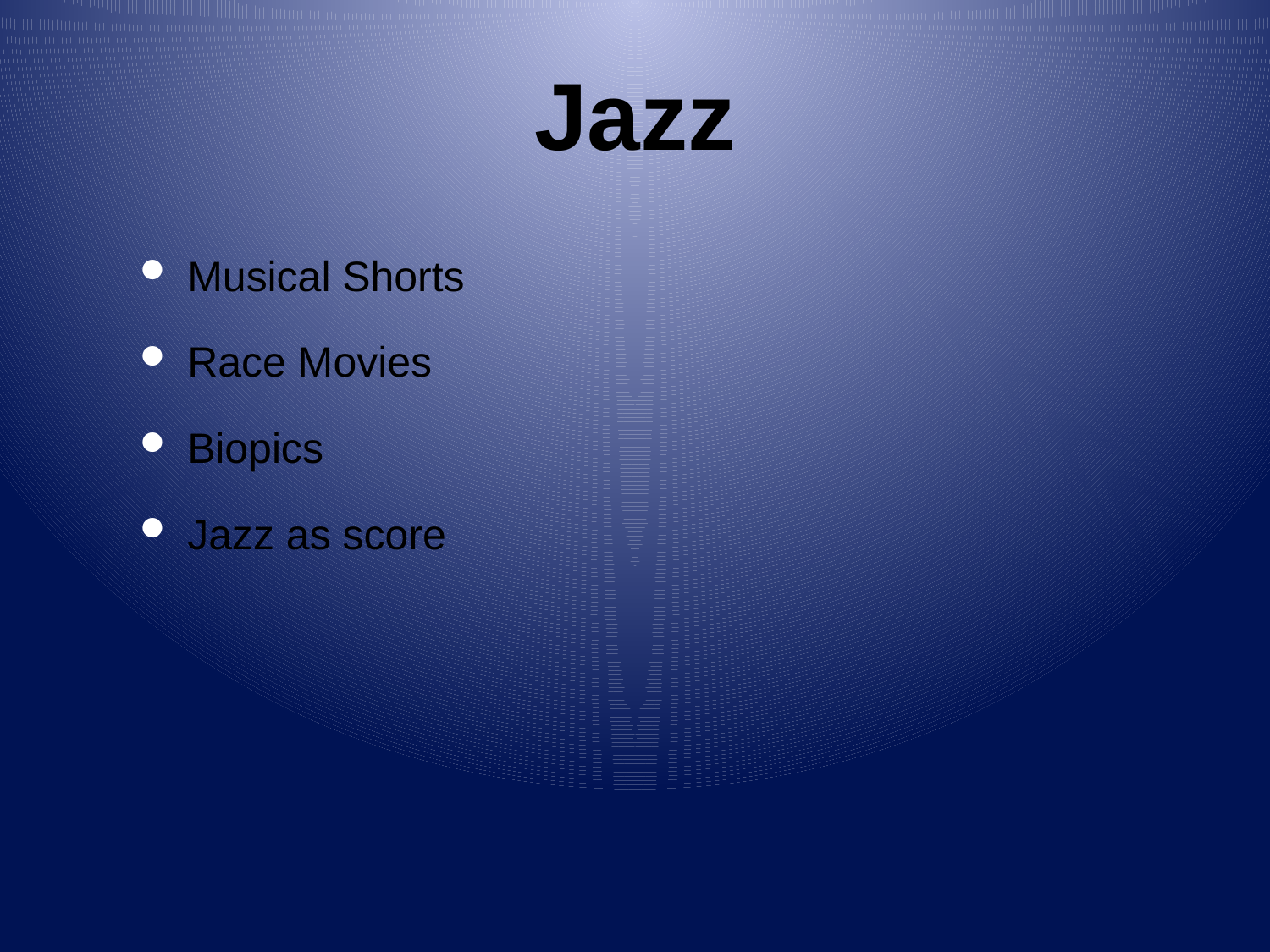

# Jazz
Musical Shorts
Race Movies
Biopics
Jazz as score